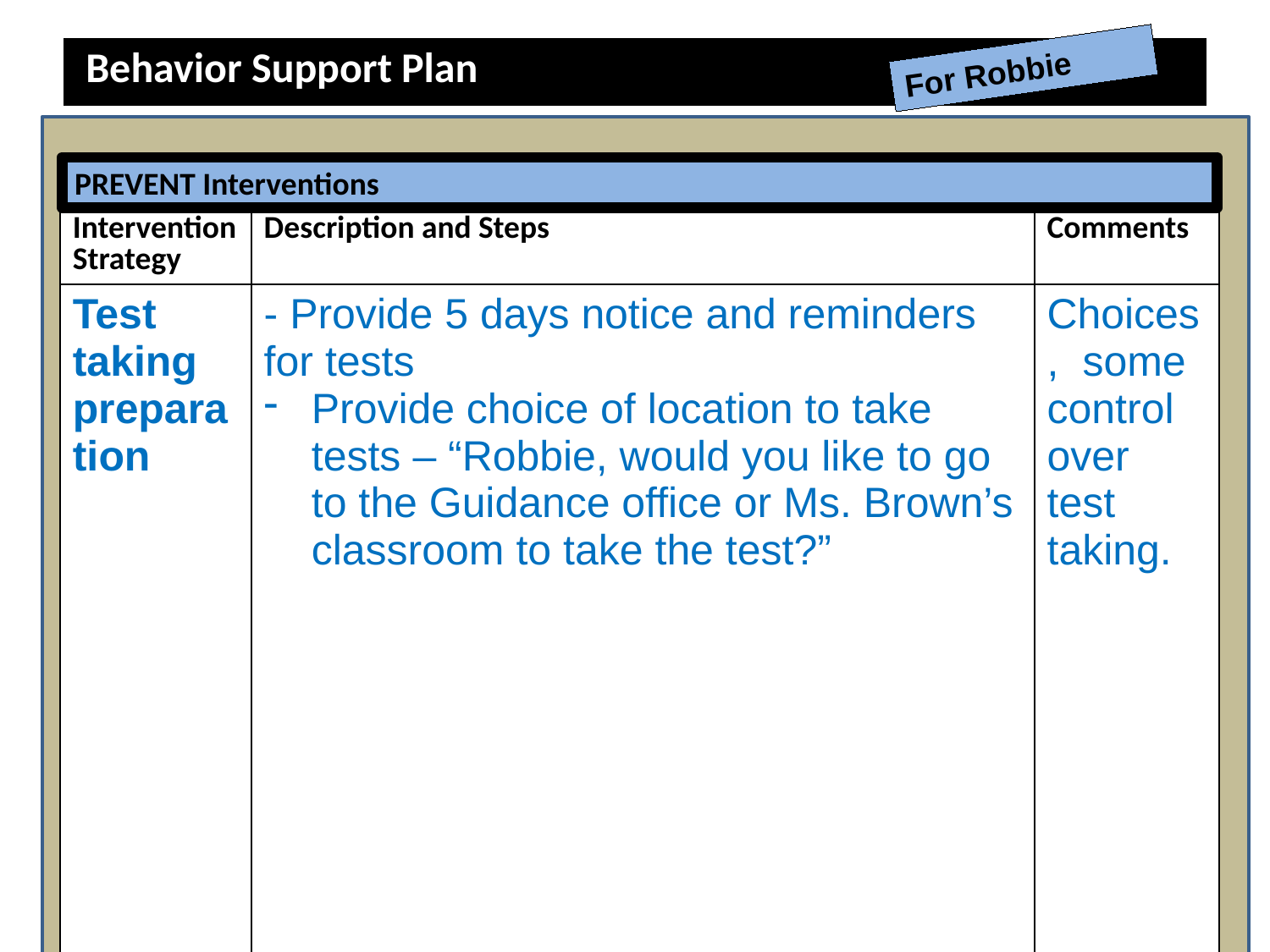

# Behavior Support Plan
For Robbie

PREVENT Interventions
| Intervention Strategy | Description and Steps | Comments |
| --- | --- | --- |
| Test taking preparation | - Provide 5 days notice and reminders for tests Provide choice of location to take tests – “Robbie, would you like to go to the Guidance office or Ms. Brown’s classroom to take the test?” | Choices, some control over test taking. |